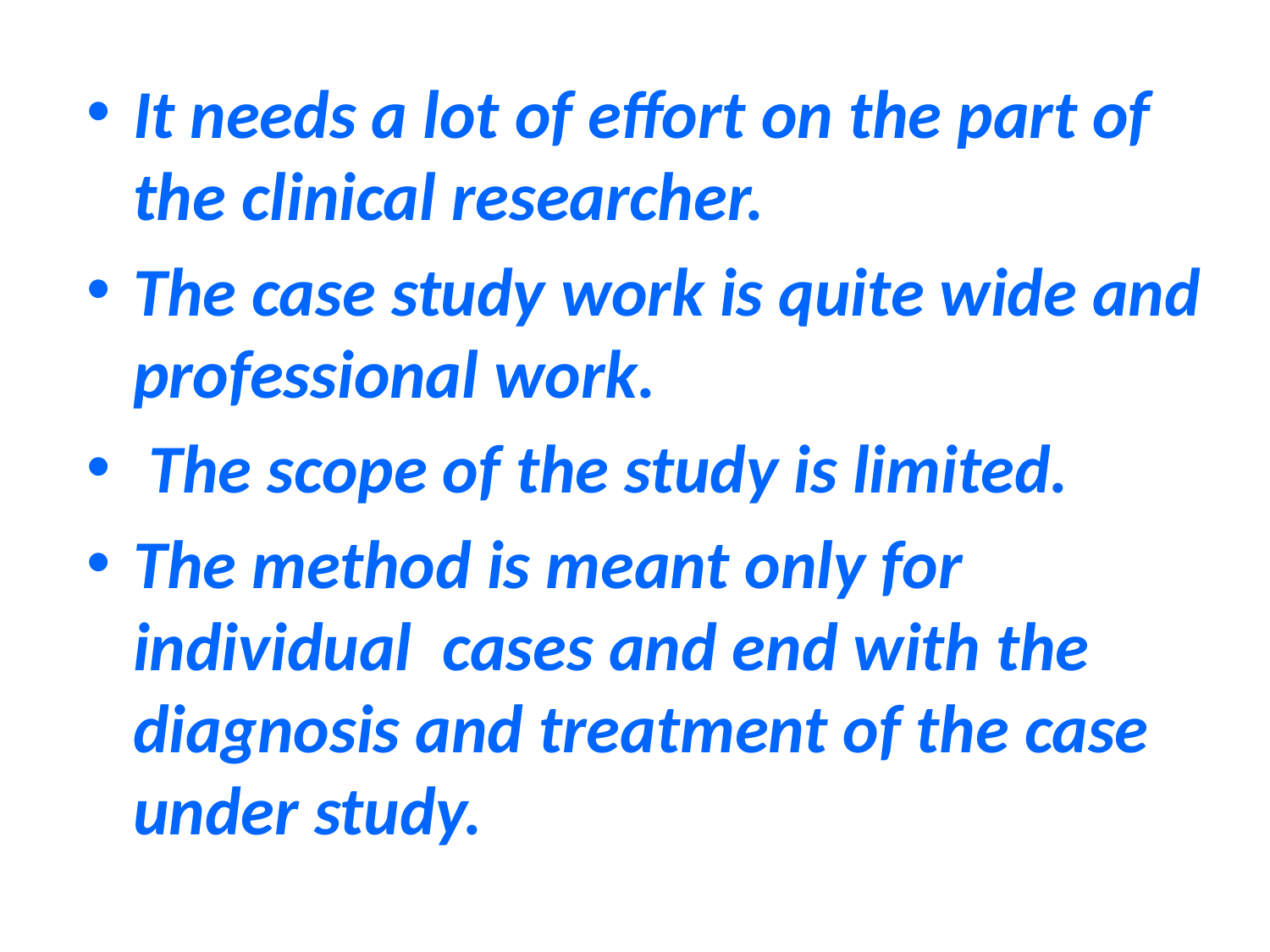

It needs a lot of effort on the part of the clinical researcher.
The case study work is quite wide and professional work.
 The scope of the study is limited.
The method is meant only for individual  cases and end with the diagnosis and treatment of the case under study.